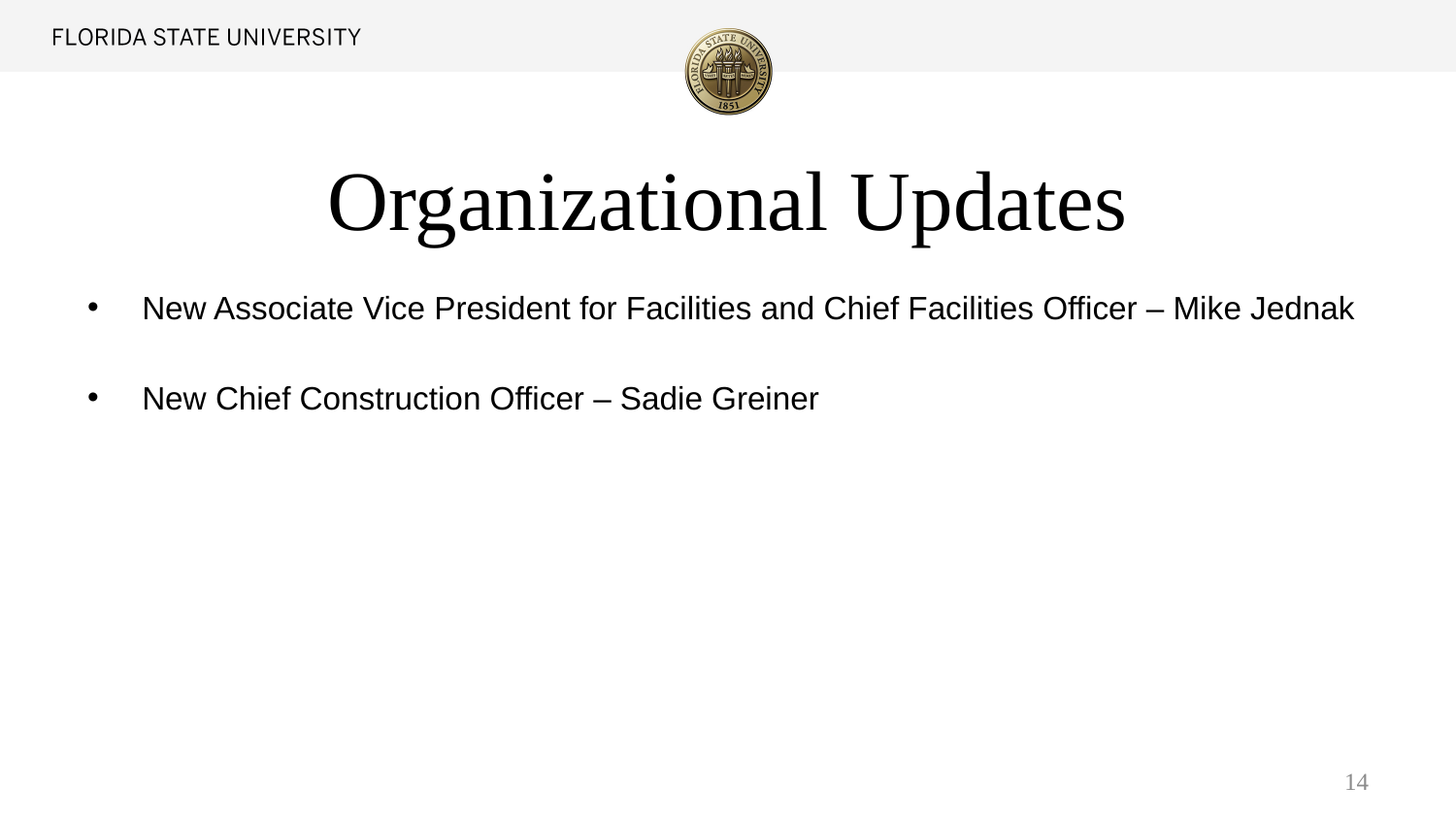

# Organizational Updates
New Associate Vice President for Facilities and Chief Facilities Officer – Mike Jednak

New Chief Construction Officer – Sadie Greiner
14